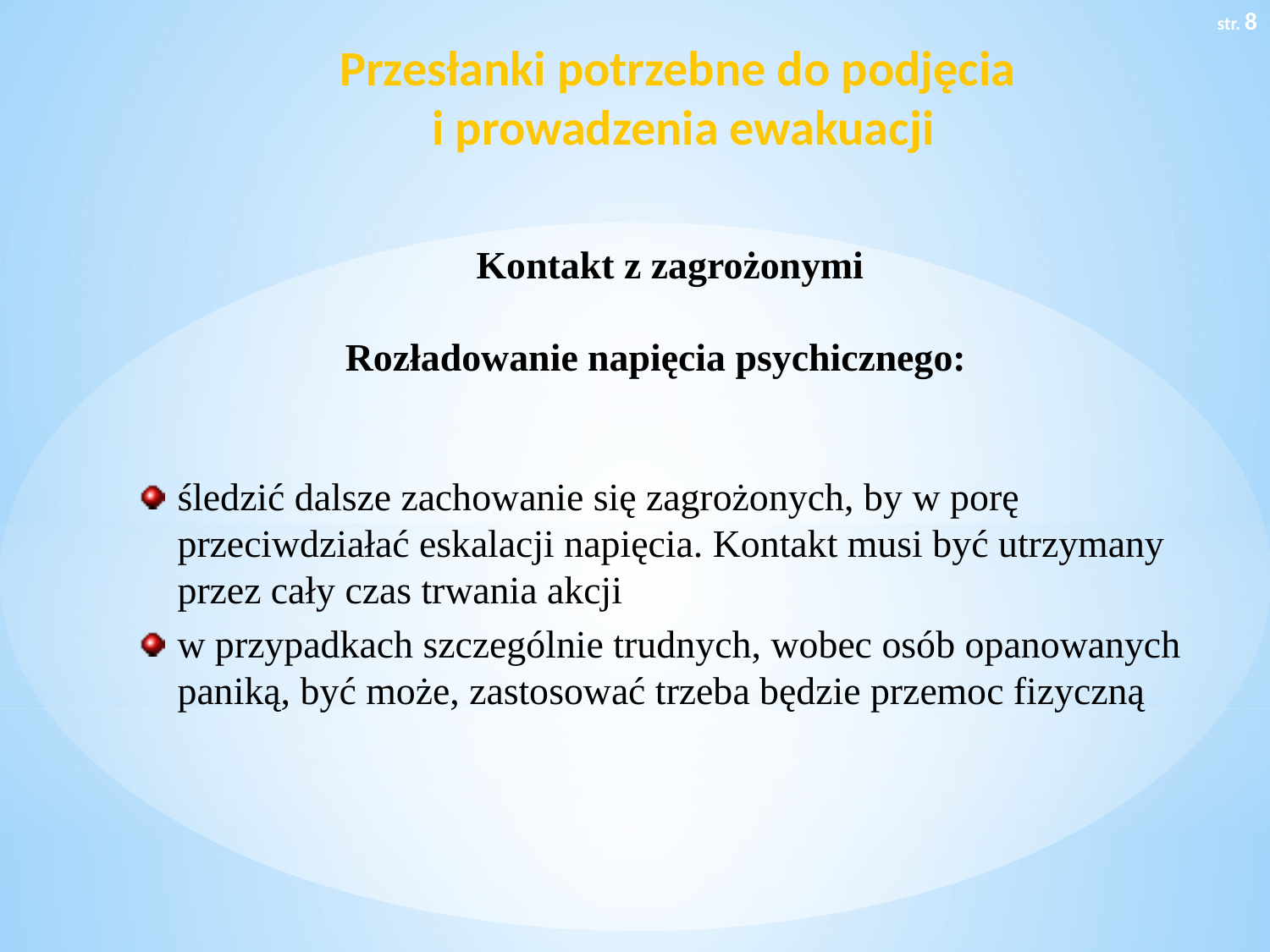

str. 8
Przesłanki potrzebne do podjęcia
i prowadzenia ewakuacji

Kontakt z zagrożonymi
Rozładowanie napięcia psychicznego:
śledzić dalsze zachowanie się zagrożonych, by w porę przeciwdziałać eskalacji napięcia. Kontakt musi być utrzymany przez cały czas trwania akcji
w przypadkach szczególnie trudnych, wobec osób opanowanych paniką, być może, zastosować trzeba będzie przemoc fizyczną